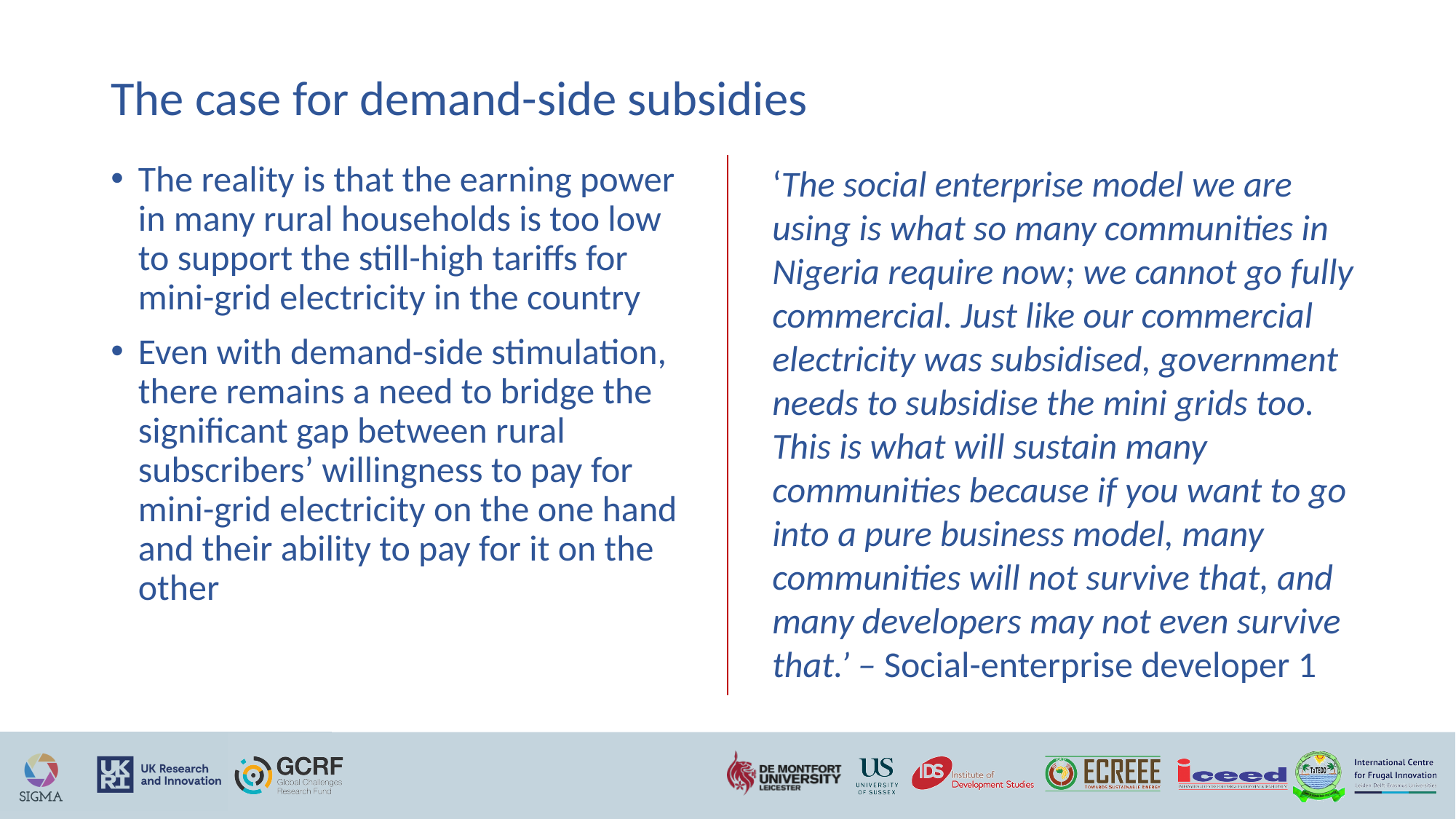

# The case for demand-side subsidies
The reality is that the earning power in many rural households is too low to support the still-high tariffs for mini-grid electricity in the country
Even with demand-side stimulation, there remains a need to bridge the significant gap between rural subscribers’ willingness to pay for mini-grid electricity on the one hand and their ability to pay for it on the other

‘The social enterprise model we are using is what so many communities in Nigeria require now; we cannot go fully commercial. Just like our commercial electricity was subsidised, government needs to subsidise the mini grids too. This is what will sustain many communities because if you want to go into a pure business model, many communities will not survive that, and many developers may not even survive that.’ – Social-enterprise developer 1